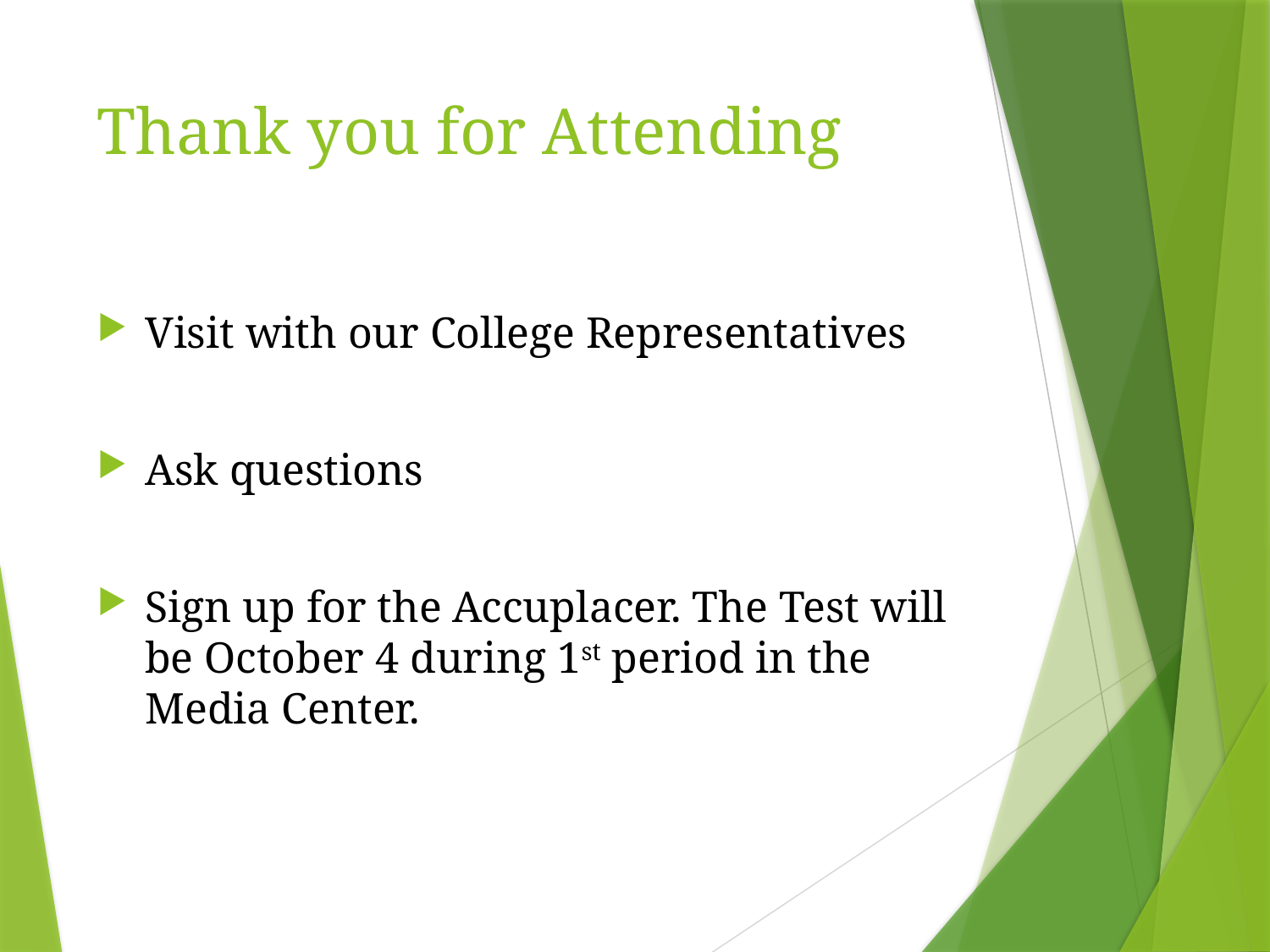

# Thank you for Attending
Visit with our College Representatives

Ask questions

Sign up for the Accuplacer. The Test will be October 4 during 1st period in the Media Center.